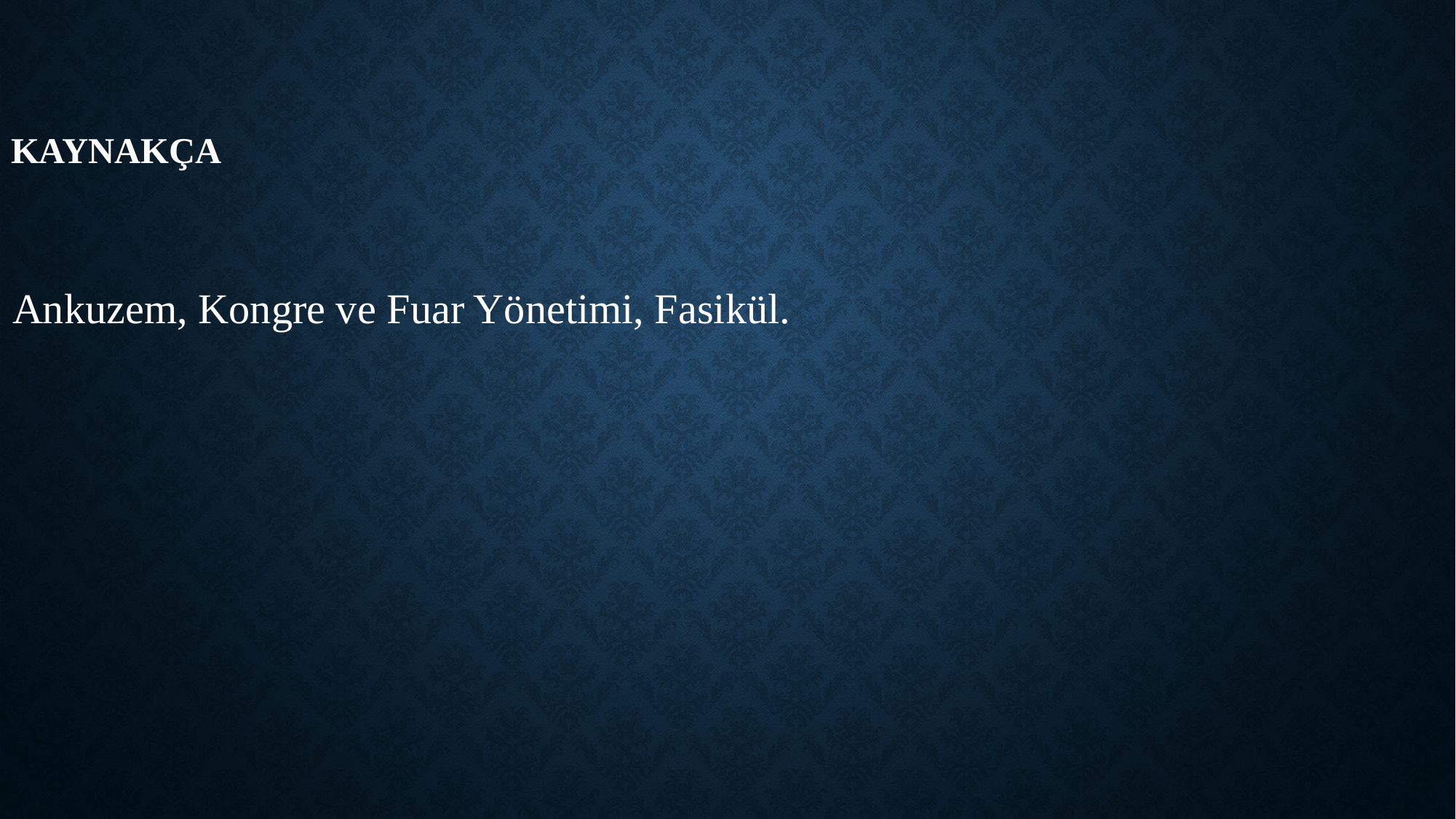

# kaynakça
Ankuzem, Kongre ve Fuar Yönetimi, Fasikül.